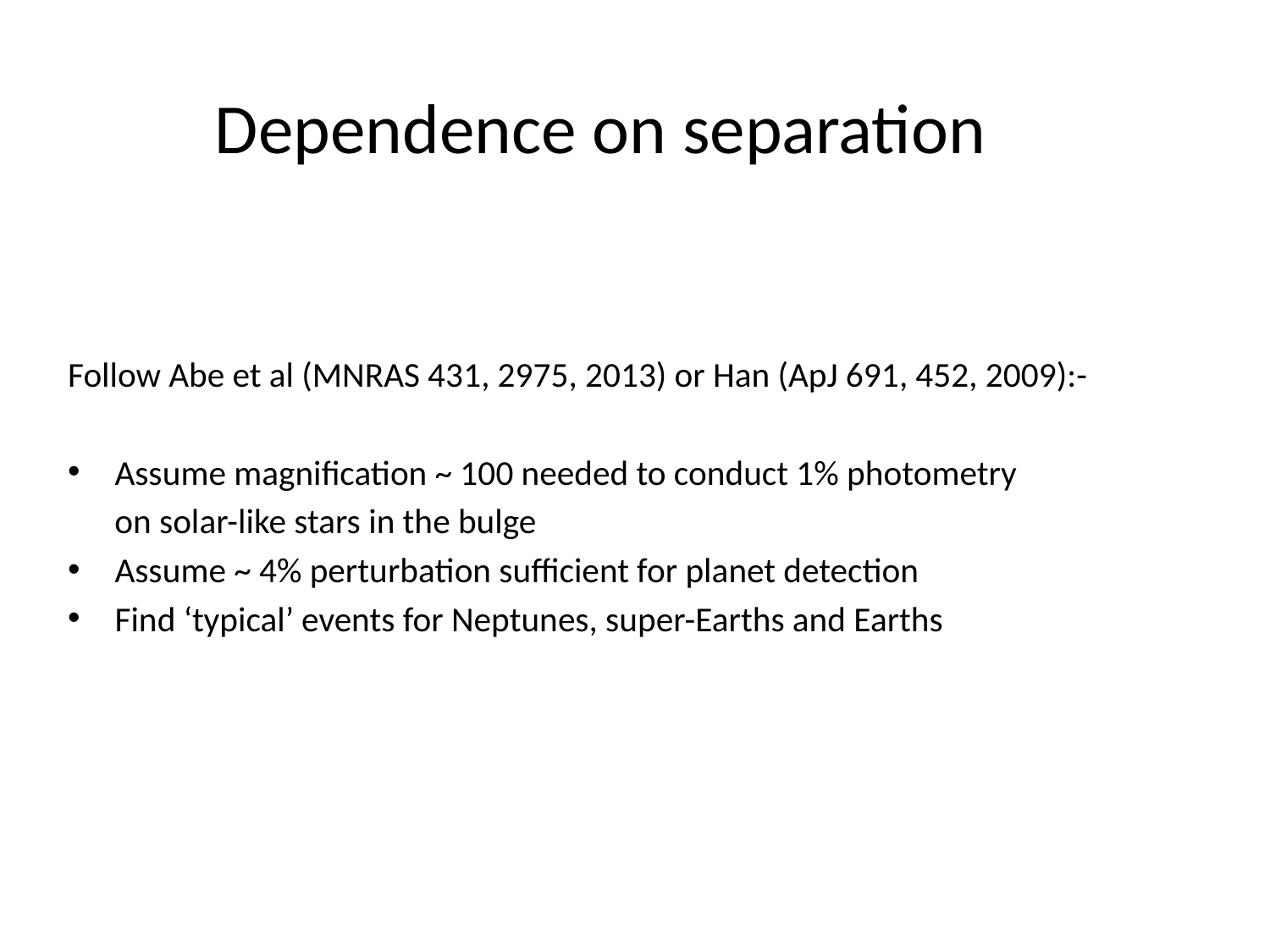

# Dependence on separation
Follow Abe et al (MNRAS 431, 2975, 2013) or Han (ApJ 691, 452, 2009):-

Assume magnification ~ 100 needed to conduct 1% photometry
      on solar-like stars in the bulge
Assume ~ 4% perturbation sufficient for planet detection
Find ‘typical’ events for Neptunes, super-Earths and Earths